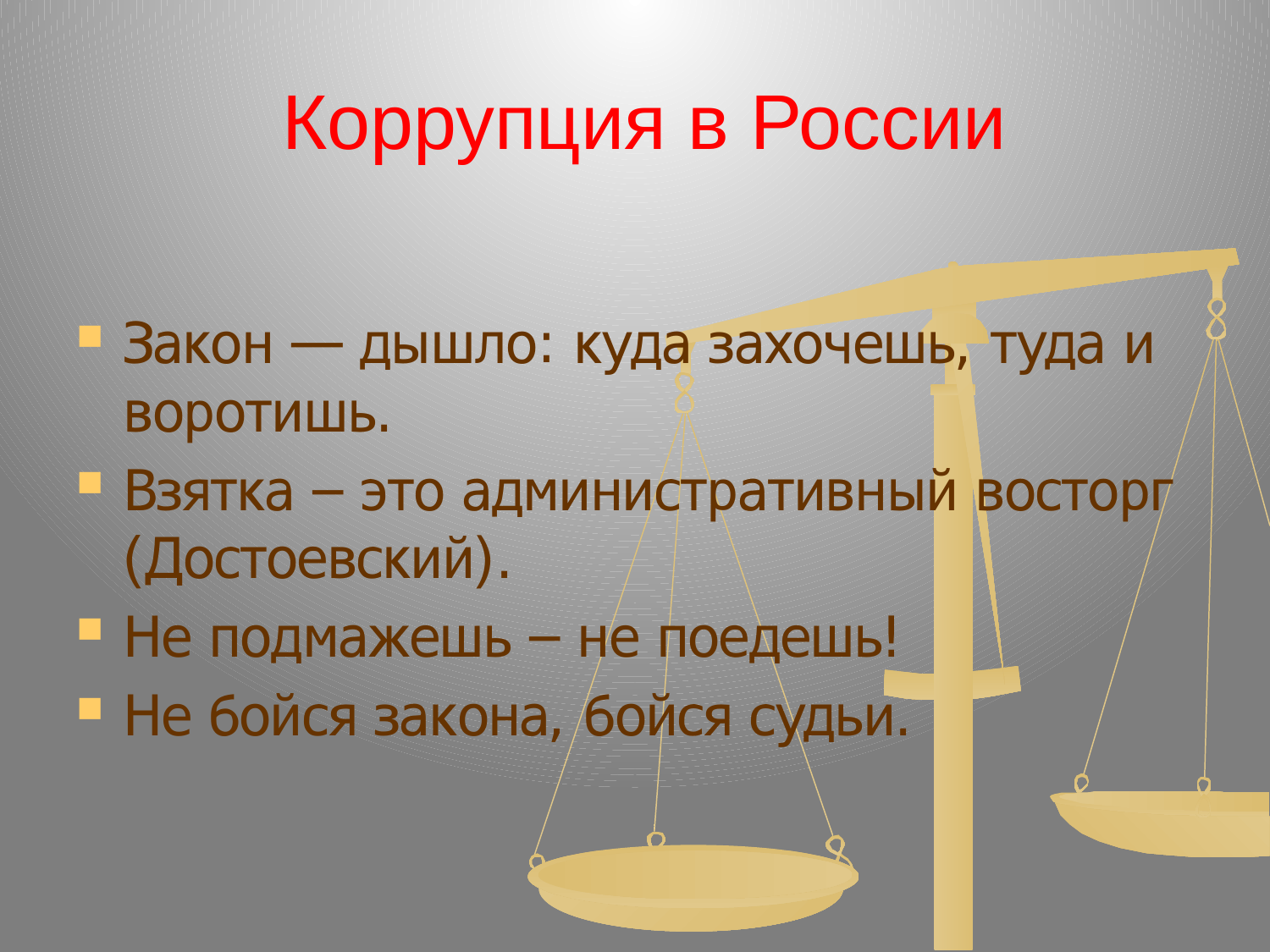

# Коррупция в России

Закон — дышло: куда захочешь, туда и воротишь.
Взятка – это административный восторг (Достоевский).
Не подмажешь – не поедешь!
Не бойся закона, бойся судьи.